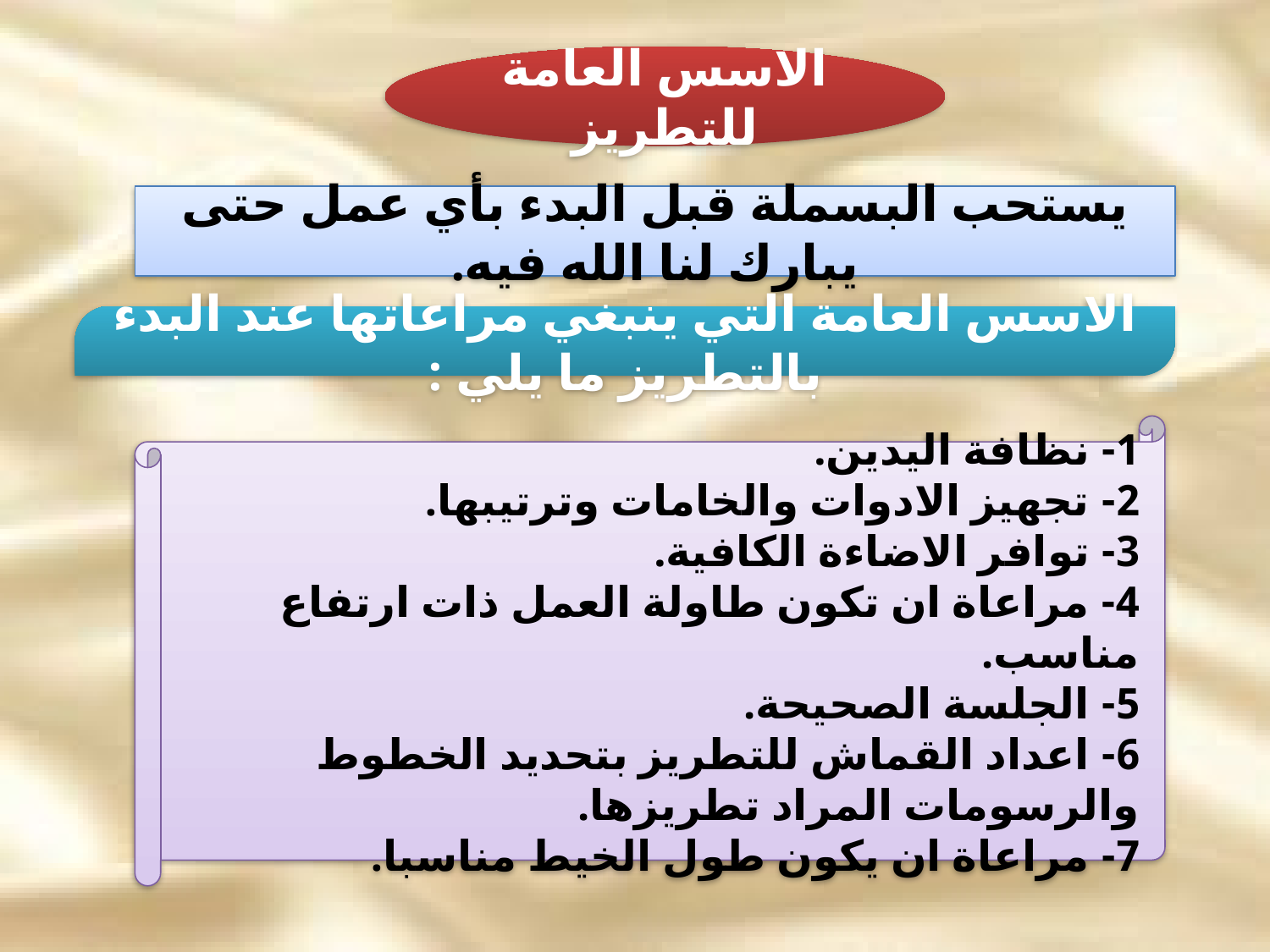

الاسس العامة للتطريز
يستحب البسملة قبل البدء بأي عمل حتى يبارك لنا الله فيه.
الاسس العامة التي ينبغي مراعاتها عند البدء بالتطريز ما يلي :
1- نظافة اليدين.
2- تجهيز الادوات والخامات وترتيبها.
3- توافر الاضاءة الكافية.
4- مراعاة ان تكون طاولة العمل ذات ارتفاع مناسب.
5- الجلسة الصحيحة.
6- اعداد القماش للتطريز بتحديد الخطوط والرسومات المراد تطريزها.
7- مراعاة ان يكون طول الخيط مناسبا.